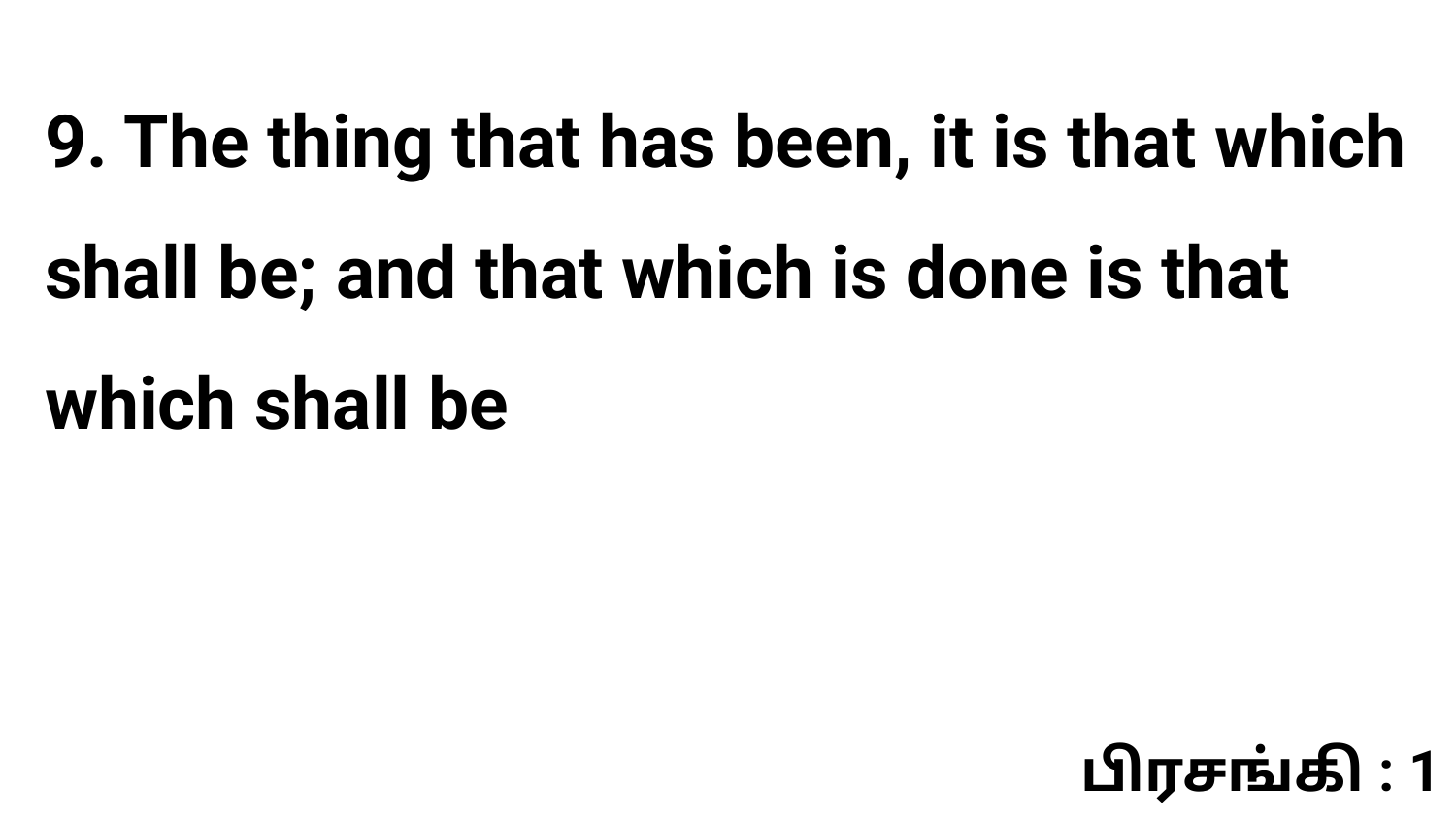

9. The thing that has been, it is that which shall be; and that which is done is that which shall be
பிரசங்கி : 1